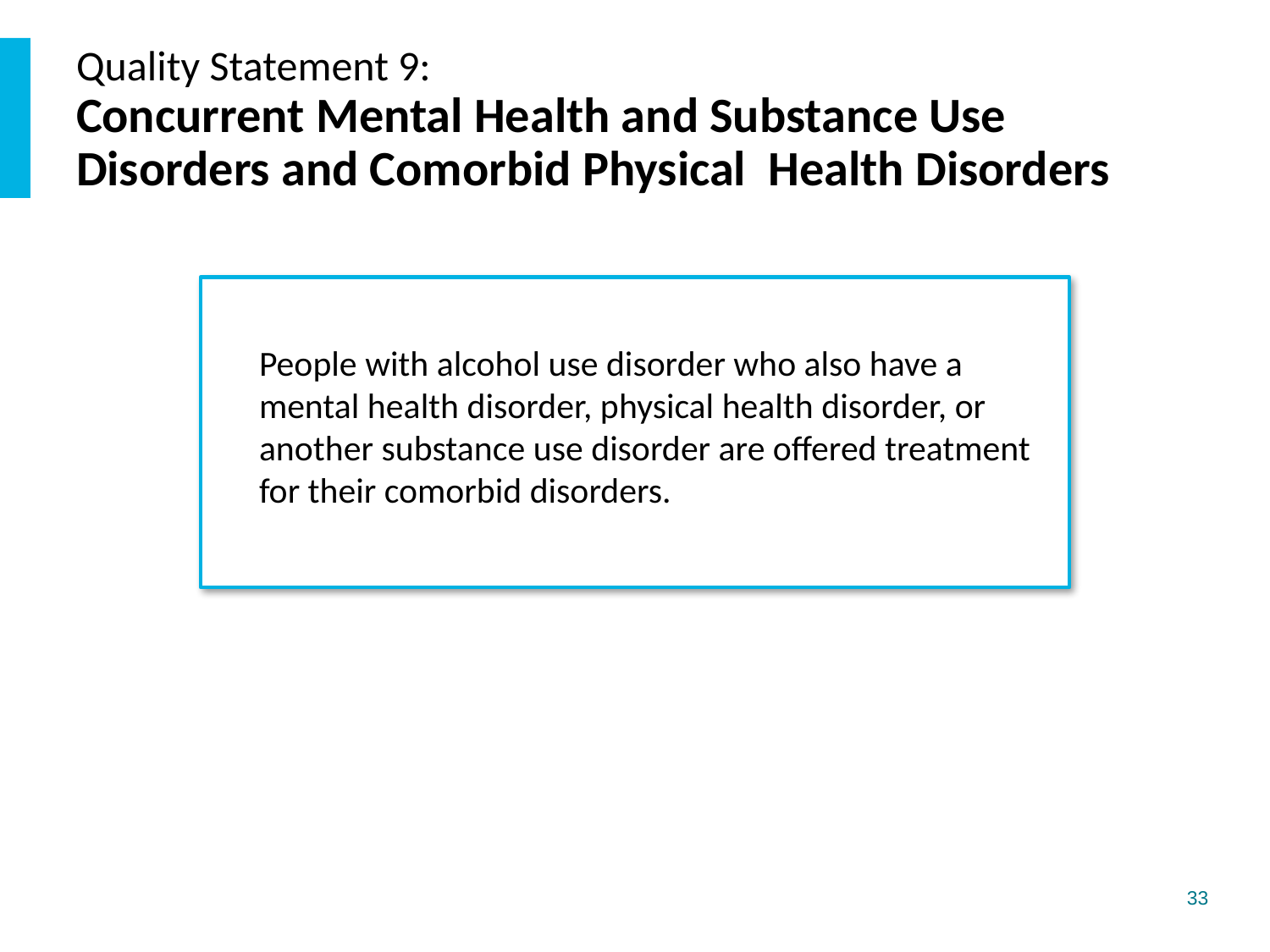

# Quality Statement 9: Concurrent Mental Health and Substance Use Disorders and Comorbid Physical  Health Disorders

People with alcohol use disorder who also have a mental health disorder, physical health disorder, or another substance use disorder are offered treatment for their comorbid disorders.